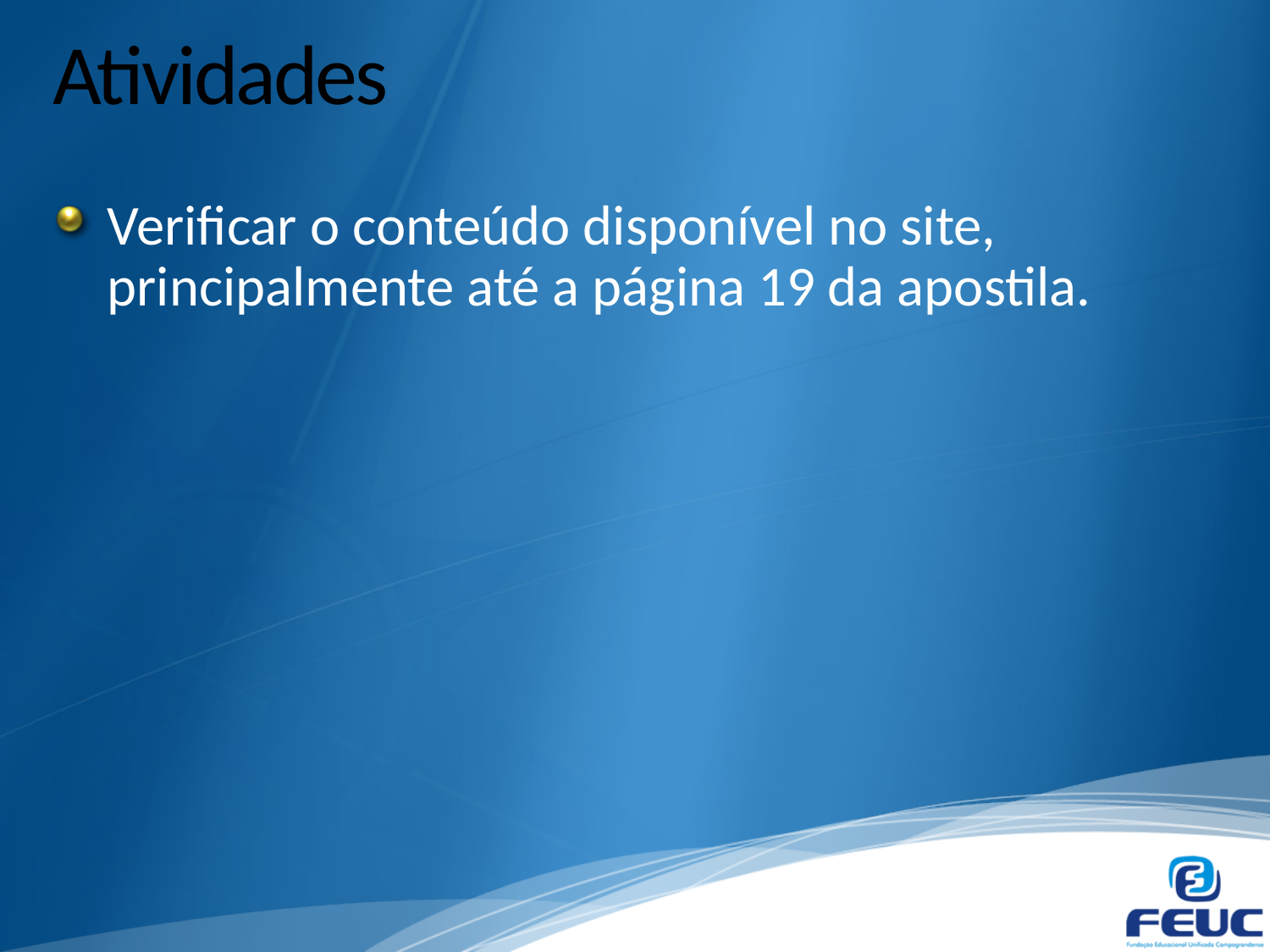

# Atividades
Verificar o conteúdo disponível no site, principalmente até a página 19 da apostila.